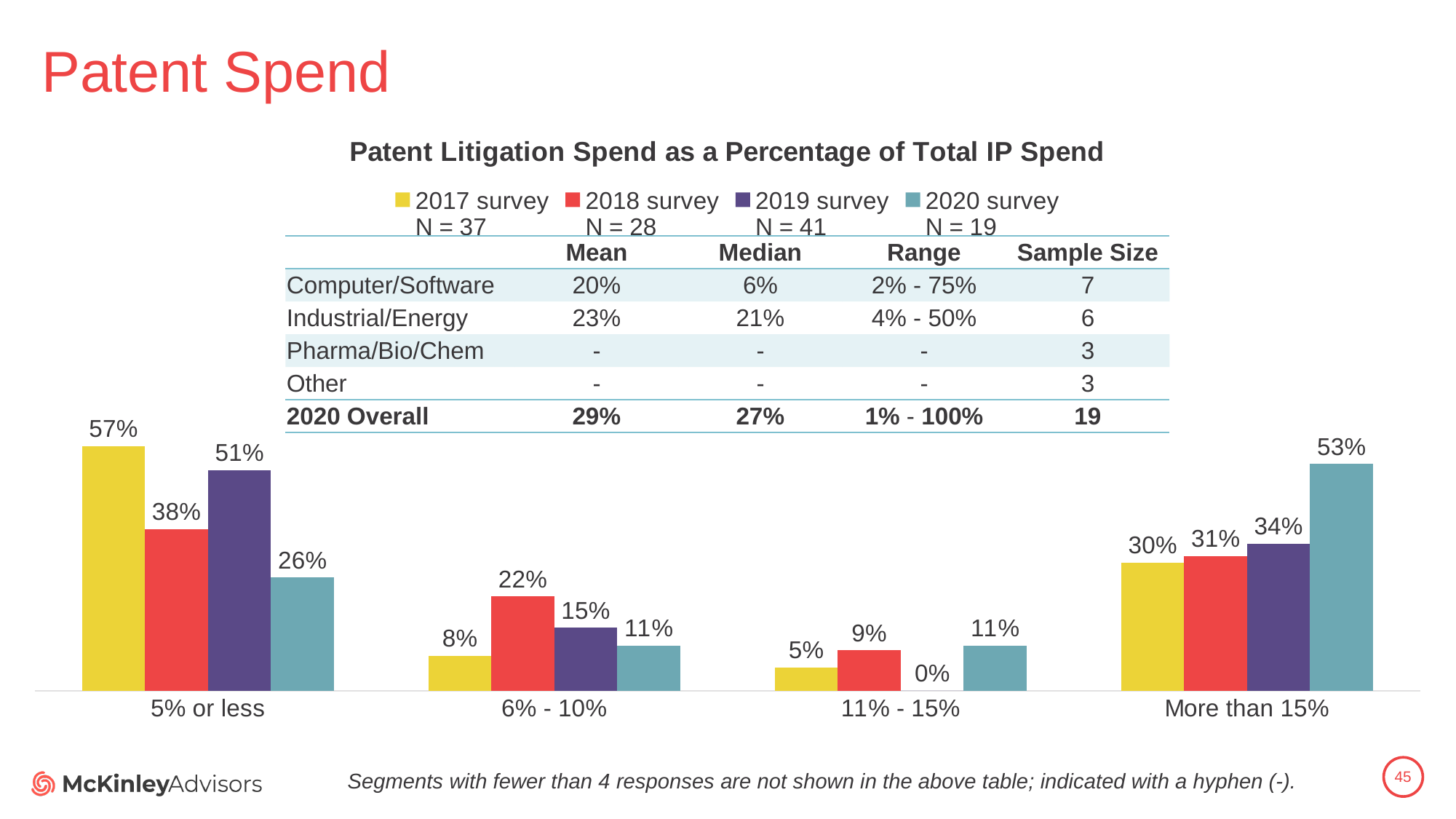

# Patent Spend

### Chart: Patent Litigation Spend as a Percentage of Total IP Spend

| Category | 2017 survey
N = 37 | 2018 survey
N = 28 | 2019 survey
N = 41 | 2020 survey
N = 19 |
|---|---|---|---|---|
| 5% or less | 0.5675675675675675 | 0.375 | 0.5121951219512195 | 0.2631578947368421 |
| 6% - 10% | 0.08108108108108109 | 0.21875 | 0.14634146341463414 | 0.10526315789473684 |
| 11% - 15% | 0.05405405405405406 | 0.09375 | 0.0 | 0.10526315789473684 |
| More than 15% | 0.2972972972972973 | 0.3125 | 0.34146341463414637 | 0.5263157894736842 |
|  | Mean | Median | Range | Sample Size |
| --- | --- | --- | --- | --- |
| Computer/Software | 20% | 6% | 2% - 75% | 7 |
| Industrial/Energy | 23% | 21% | 4% - 50% | 6 |
| Pharma/Bio/Chem | - | - | - | 3 |
| Other | - | - | - | 3 |
| 2020 Overall | 29% | 27% | 1% - 100% | 19 |
45
Segments with fewer than 4 responses are not shown in the above table; indicated with a hyphen (-).